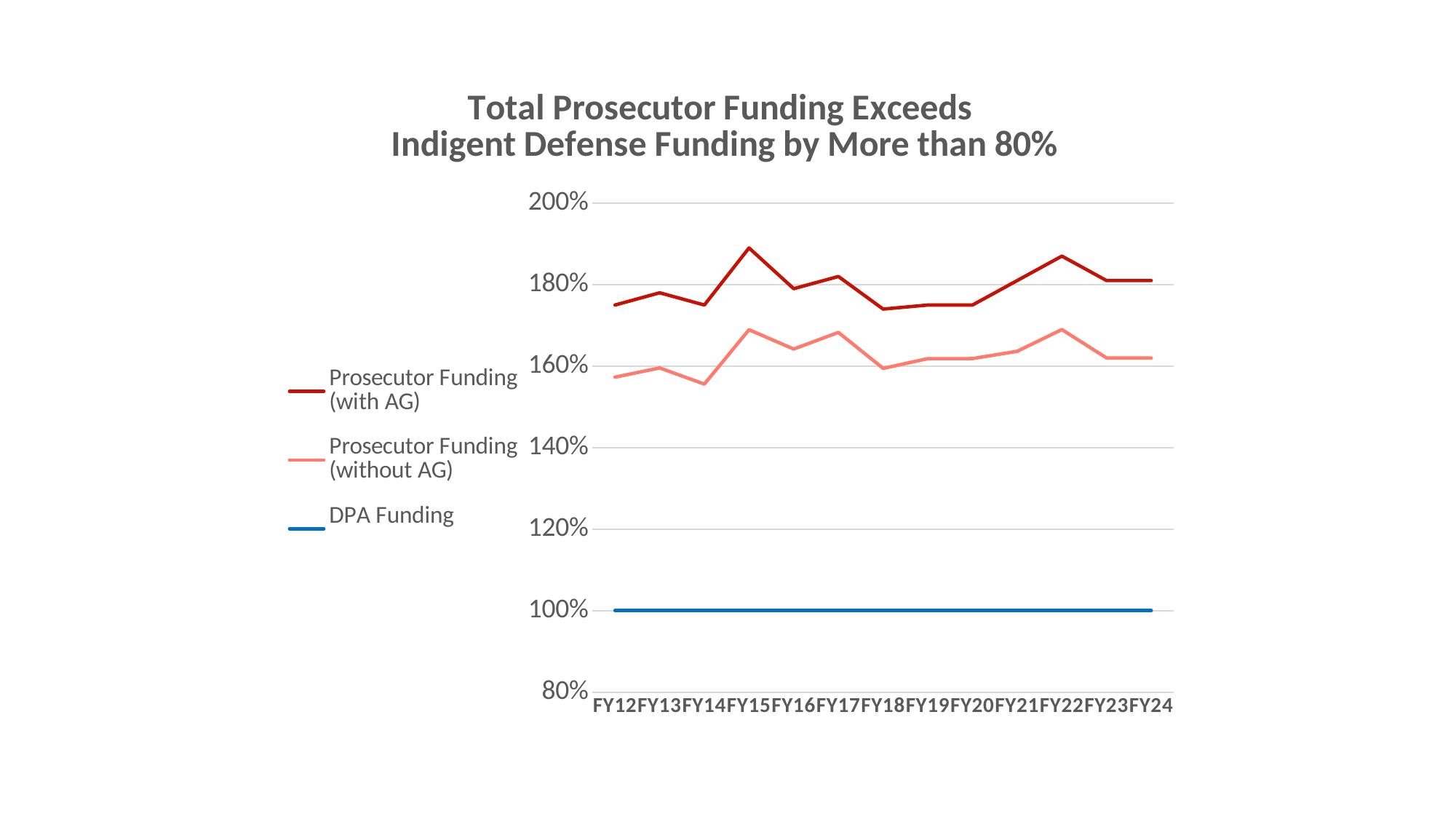

### Chart: Total Prosecutor Funding Exceeds Indigent Defense Funding by More than 80%

| Category | Prosecutor Funding (with AG) | Prosecutor Funding (without AG) | DPA Funding |
|---|---|---|---|
| FY12 | 1.75 | 1.5729438058795264 | 1.0 |
| FY13 | 1.78 | 1.5955925269669025 | 1.0 |
| FY14 | 1.75 | 1.5559741057544345 | 1.0 |
| FY15 | 1.89 | 1.6893547428476963 | 1.0 |
| FY16 | 1.79 | 1.641928050558471 | 1.0 |
| FY17 | 1.82 | 1.6827965508365454 | 1.0 |
| FY18 | 1.74 | 1.594536747153459 | 1.0 |
| FY19 | 1.75 | 1.6183758195367484 | 1.0 |
| FY20 | 1.75 | 1.6185274878913467 | 1.0 |
| FY21 | 1.81 | 1.6364804333021026 | 1.0 |
| FY22 | 1.87 | 1.6898196564872654 | 1.0 |
| FY23 | 1.81 | 1.62 | 1.0 |
| FY24 | 1.81 | 1.62 | 1.0 |